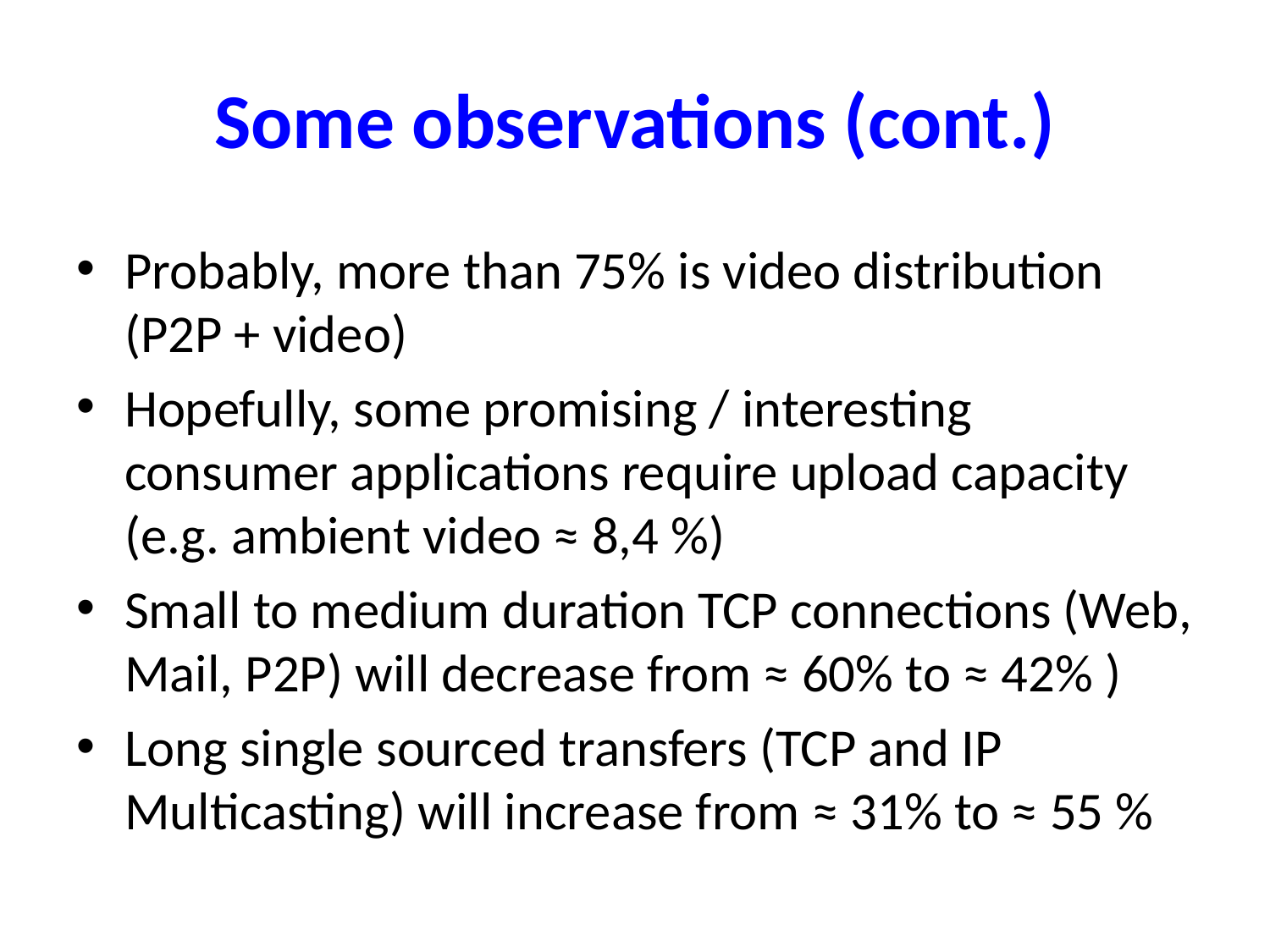

# Some observations (cont.)
Probably, more than 75% is video distribution (P2P + video)
Hopefully, some promising / interesting consumer applications require upload capacity (e.g. ambient video ≈ 8,4 %)
Small to medium duration TCP connections (Web, Mail, P2P) will decrease from ≈ 60% to ≈ 42% )
Long single sourced transfers (TCP and IP Multicasting) will increase from ≈ 31% to ≈ 55 %